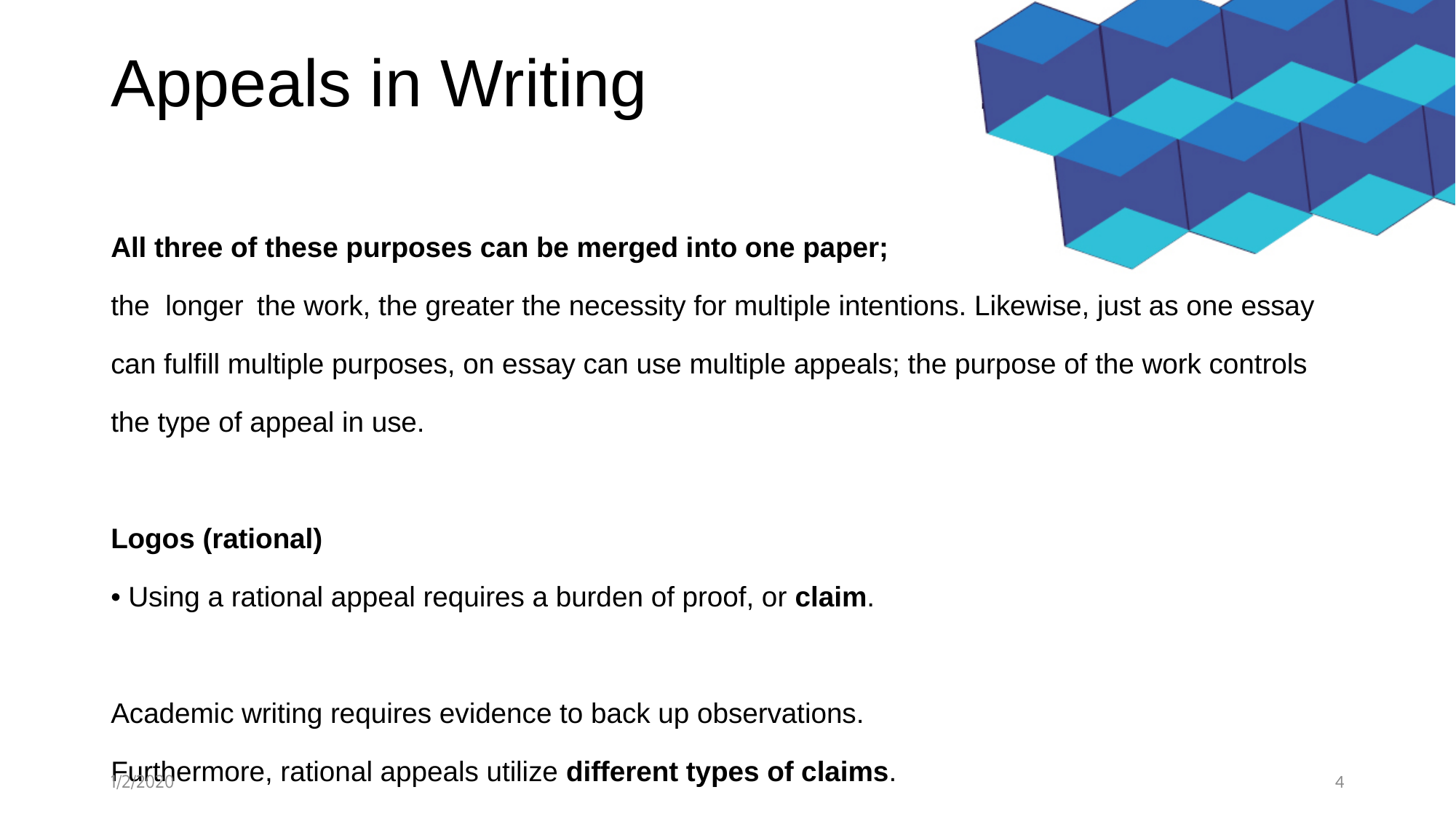

# Appeals in Writing
All three of these purposes can be merged into one paper;
the  longer the work, the greater the necessity for multiple intentions. Likewise, just as one essay can fulfill multiple purposes, on essay can use multiple appeals; the purpose of the work controls the type of appeal in use.

Logos (rational)
• Using a rational appeal requires a burden of proof, or claim.

Academic writing requires evidence to back up observations.
Furthermore, rational appeals utilize different types of claims.

1/2/2020
4